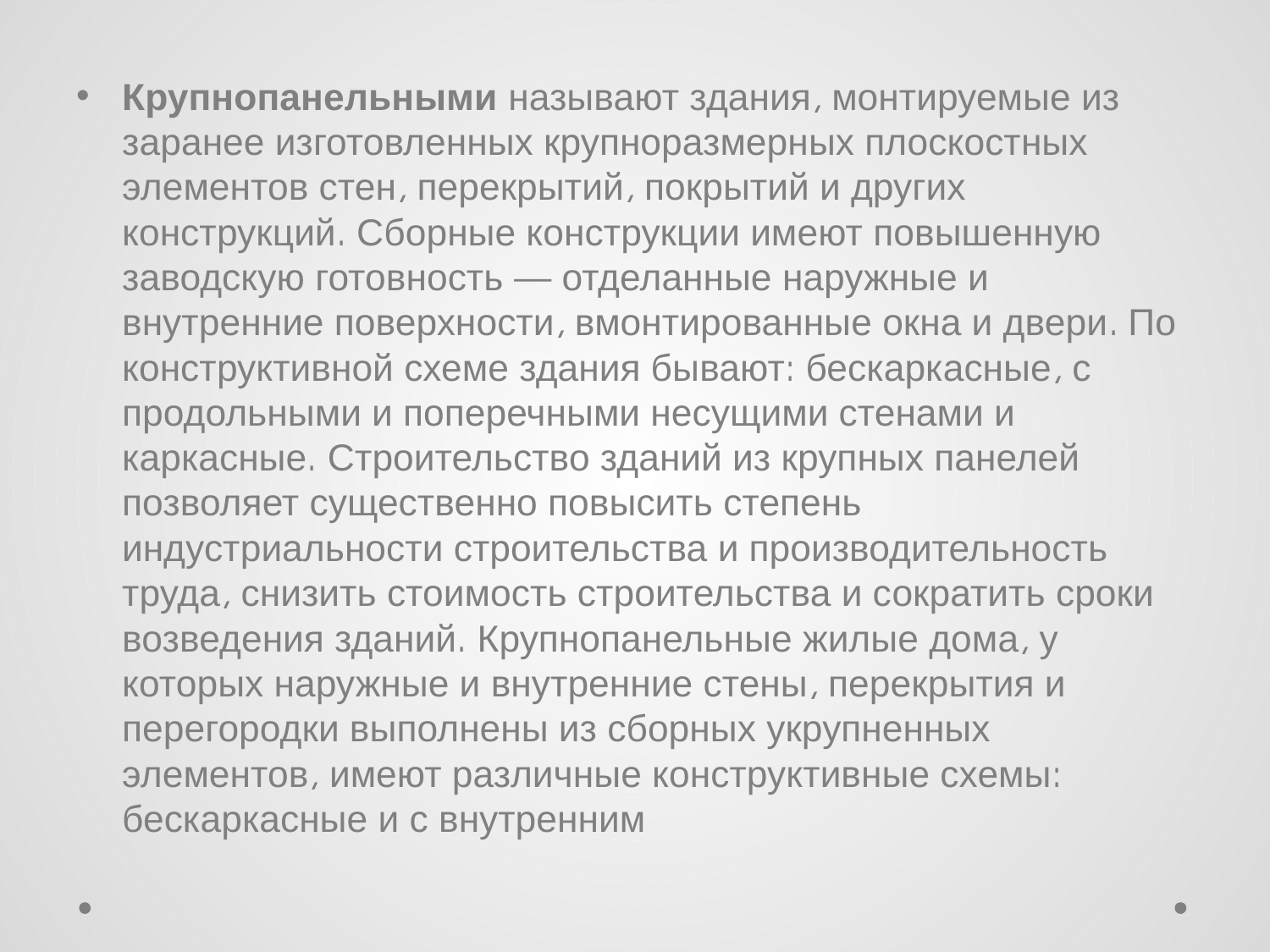

Крупнопанельными называют здания, монтируемые из заранее изготовленных крупноразмерных плоскостных элементов стен, перекрытий, покрытий и других конструкций. Сборные конструкции имеют повышенную заводскую готовность — отделанные наружные и внутренние поверхности, вмонтированные окна и двери. По конструктивной схеме здания бывают: бескаркасные, с продольными и поперечными несущими стенами и каркасные. Строительство зданий из крупных панелей позволяет существенно повысить степень индустриальности строительства и производительность труда, снизить стоимость строительства и сократить сроки возведения зданий. Крупнопанельные жилые дома, у которых наружные и внутренние стены, перекрытия и перегородки выполнены из сборных укрупненных элементов, имеют различные конструктивные схемы: бескаркасные и с внутренним